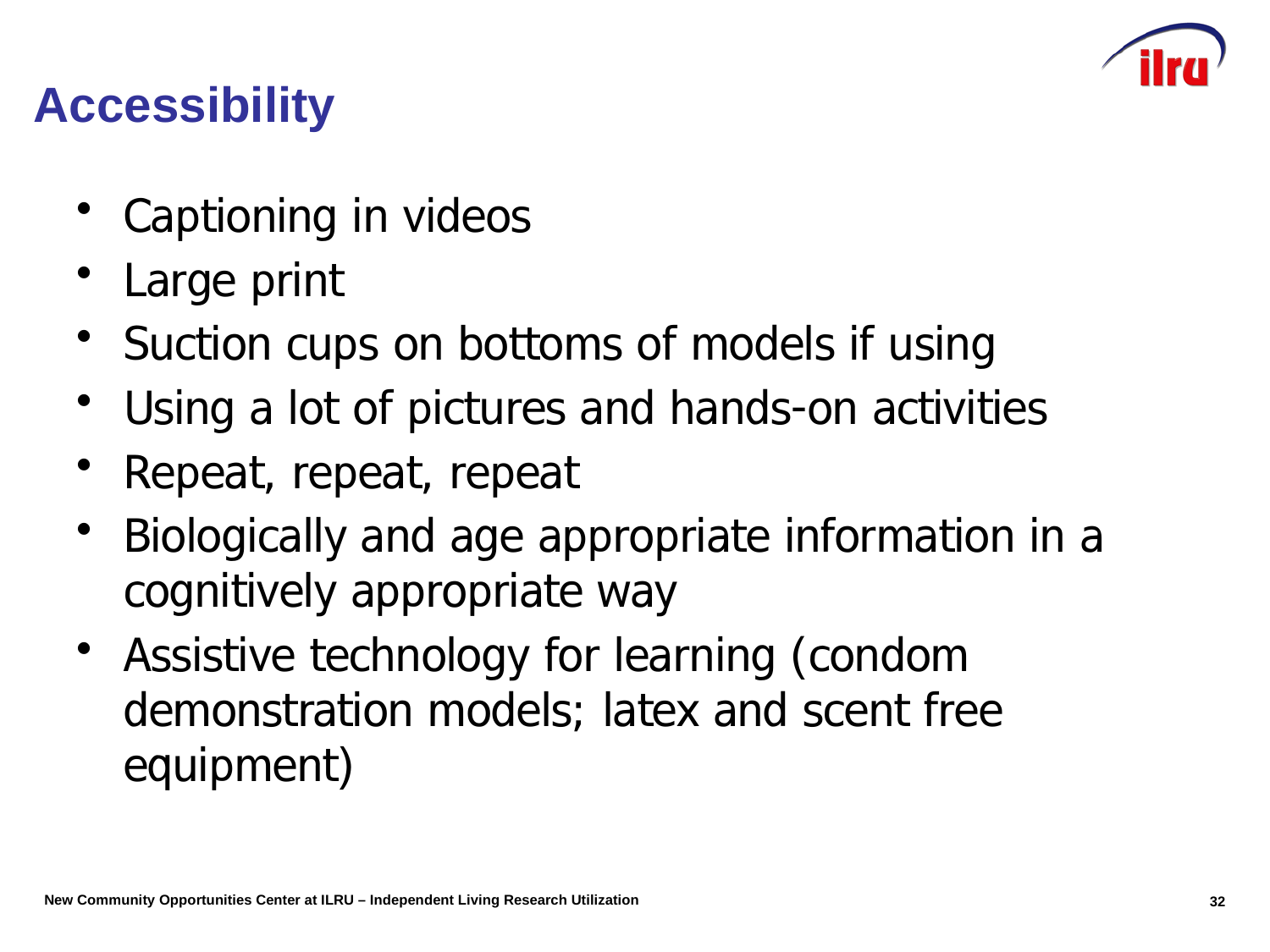

# Accessibility
Captioning in videos
Large print
Suction cups on bottoms of models if using
Using a lot of pictures and hands-on activities
Repeat, repeat, repeat
Biologically and age appropriate information in a cognitively appropriate way
Assistive technology for learning (condom demonstration models; latex and scent free equipment)
32